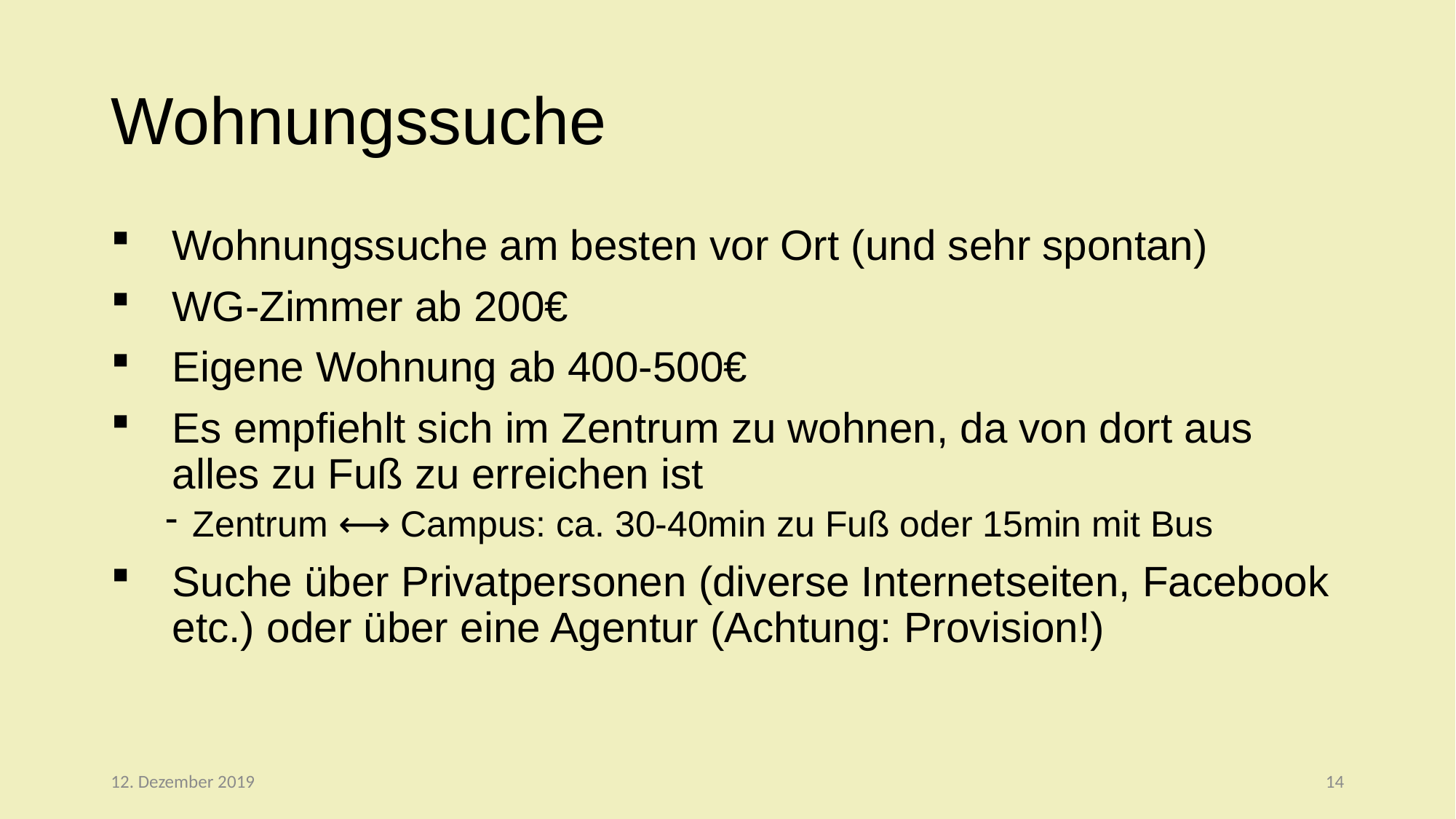

# Wohnungssuche
Wohnungssuche am besten vor Ort (und sehr spontan)
WG-Zimmer ab 200€
Eigene Wohnung ab 400-500€
Es empfiehlt sich im Zentrum zu wohnen, da von dort aus alles zu Fuß zu erreichen ist
Zentrum ⟷ Campus: ca. 30-40min zu Fuß oder 15min mit Bus
Suche über Privatpersonen (diverse Internetseiten, Facebook etc.) oder über eine Agentur (Achtung: Provision!)
12. Dezember 2019
14